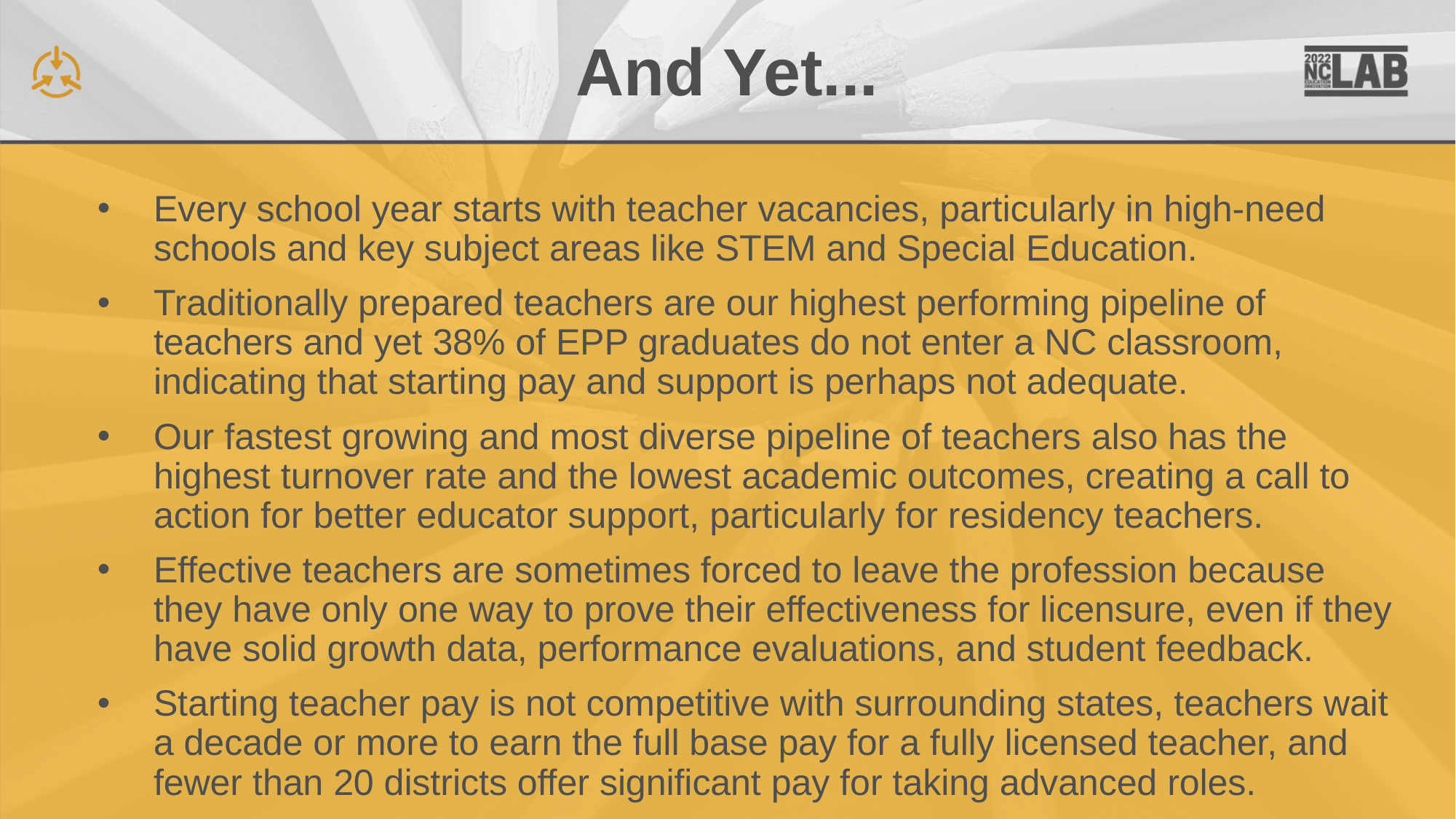

And Yet...
Every school year starts with teacher vacancies, particularly in high-need schools and key subject areas like STEM and Special Education.
Traditionally prepared teachers are our highest performing pipeline of teachers and yet 38% of EPP graduates do not enter a NC classroom, indicating that starting pay and support is perhaps not adequate.
Our fastest growing and most diverse pipeline of teachers also has the highest turnover rate and the lowest academic outcomes, creating a call to action for better educator support, particularly for residency teachers.
Effective teachers are sometimes forced to leave the profession because they have only one way to prove their effectiveness for licensure, even if they have solid growth data, performance evaluations, and student feedback.
Starting teacher pay is not competitive with surrounding states, teachers wait a decade or more to earn the full base pay for a fully licensed teacher, and fewer than 20 districts offer significant pay for taking advanced roles.